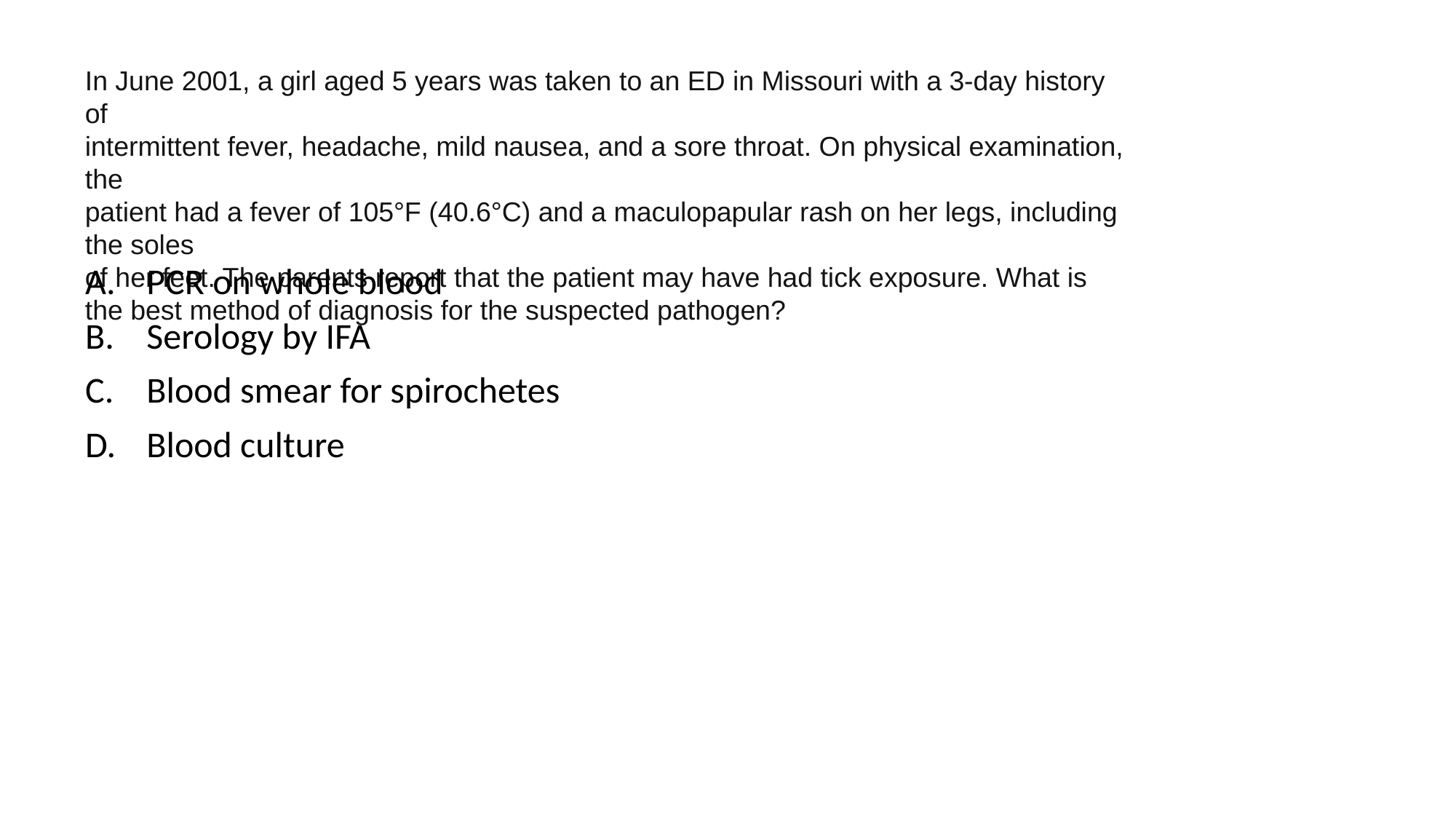

In June 2001, a girl aged 5 years was taken to an ED in Missouri with a 3-day history of
intermittent fever, headache, mild nausea, and a sore throat. On physical examination, the
patient had a fever of 105°F (40.6°C) and a maculopapular rash on her legs, including the soles
of her feet. The parents report that the patient may have had tick exposure. What is the best method of diagnosis for the suspected pathogen?
PCR on whole blood
Serology by IFA
Blood smear for spirochetes
Blood culture